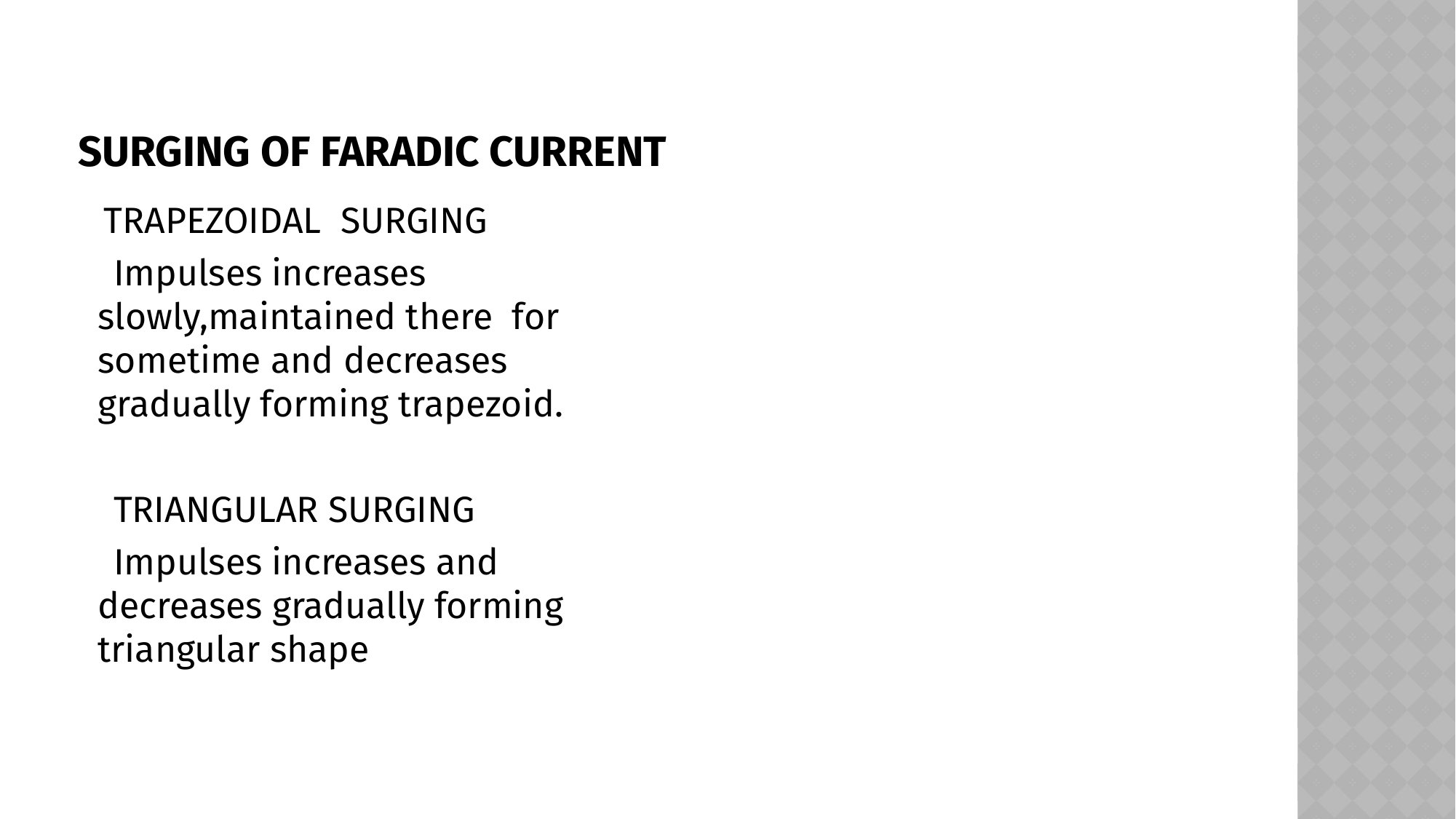

# SURGING OF FARADIC CURRENT
    TRAPEZOIDAL  SURGING
     Impulses increases slowly,maintained there  for sometime and decreases gradually forming trapezoid.

     TRIANGULAR SURGING
     Impulses increases and decreases gradually forming triangular shape